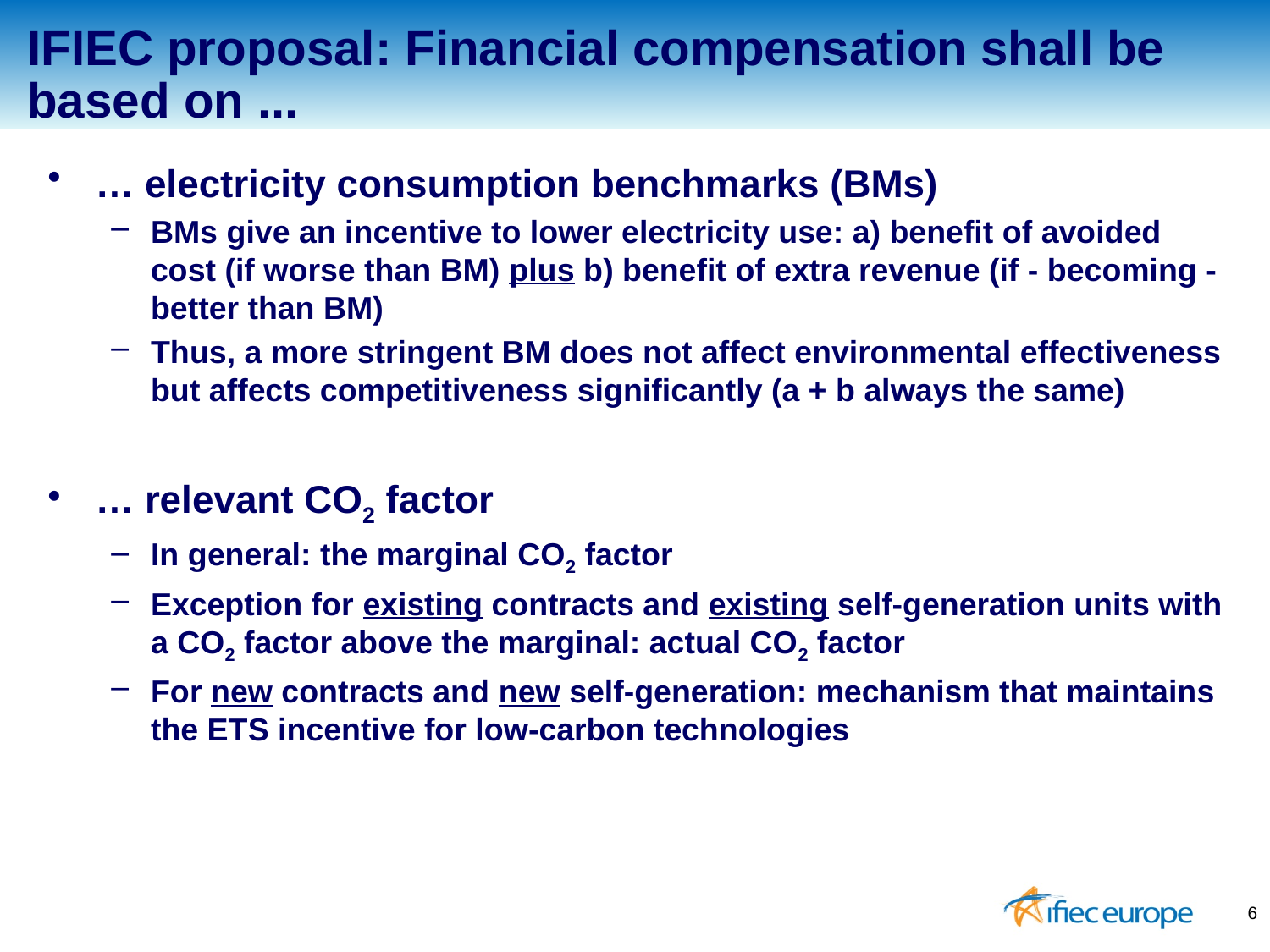

IFIEC proposal: Financial compensation shall be based on ...
… electricity consumption benchmarks (BMs)
BMs give an incentive to lower electricity use: a) benefit of avoided cost (if worse than BM) plus b) benefit of extra revenue (if - becoming -  better than BM)
Thus, a more stringent BM does not affect environmental effectiveness but affects competitiveness significantly (a + b always the same)

… relevant CO2 factor
In general: the marginal CO2 factor
Exception for existing contracts and existing self-generation units with a CO2 factor above the marginal: actual CO2 factor
For new contracts and new self-generation: mechanism that maintains the ETS incentive for low-carbon technologies
6